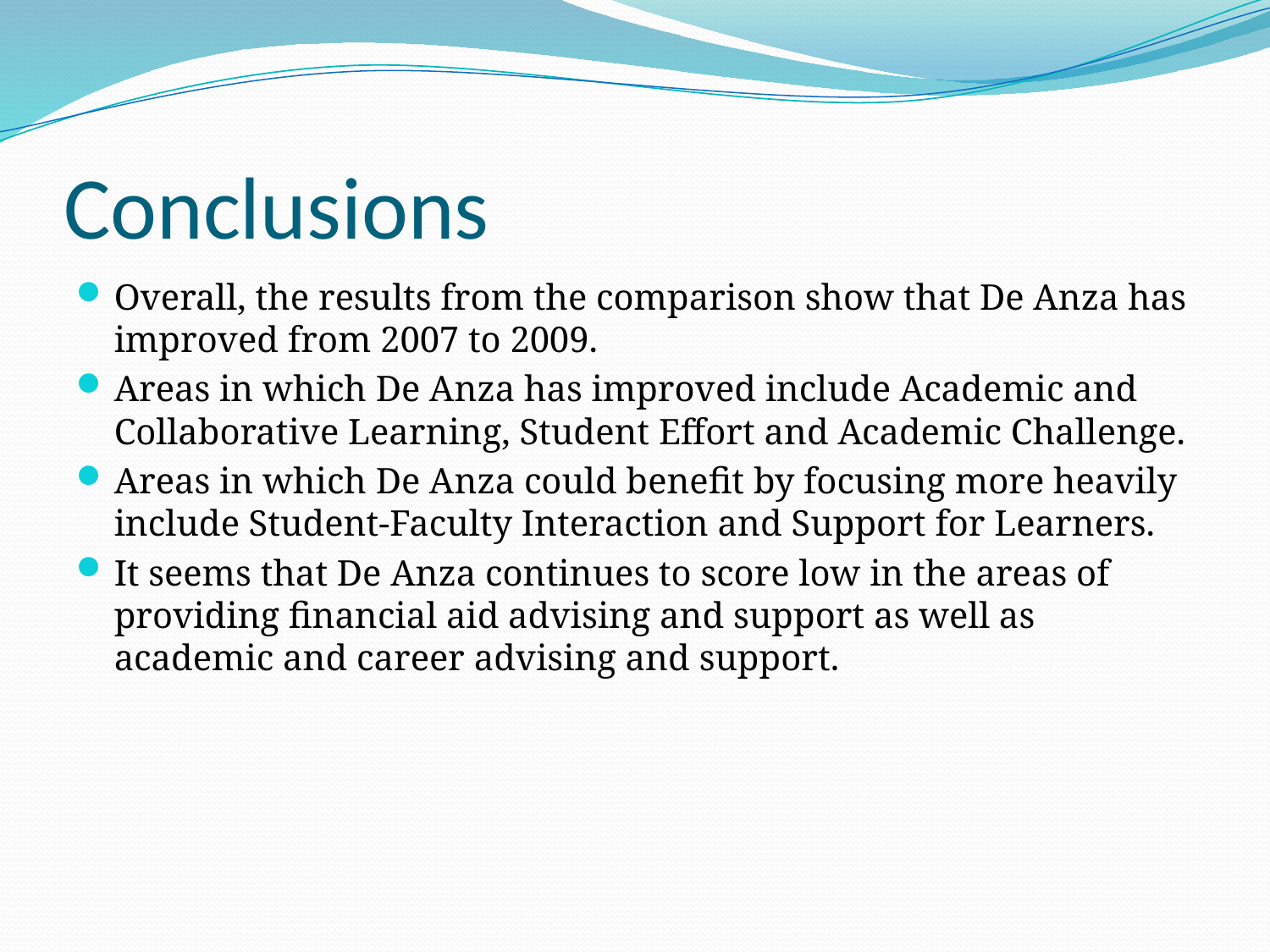

# Conclusions
Overall, the results from the comparison show that De Anza has improved from 2007 to 2009.
Areas in which De Anza has improved include Academic and Collaborative Learning, Student Effort and Academic Challenge.
Areas in which De Anza could benefit by focusing more heavily include Student-Faculty Interaction and Support for Learners.
It seems that De Anza continues to score low in the areas of providing financial aid advising and support as well as academic and career advising and support.